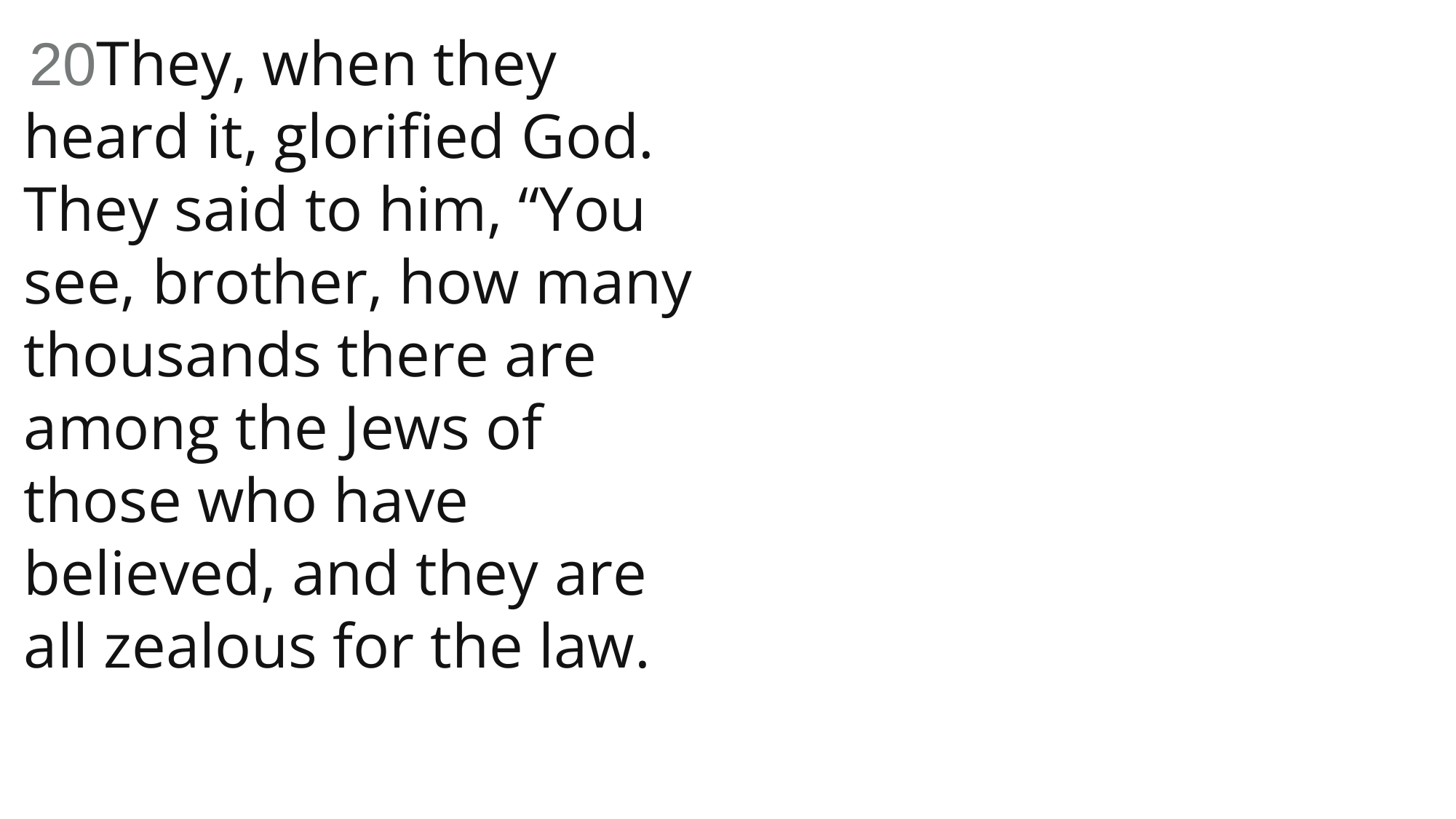

20They, when they heard it, glorified God. They said to him, “You see, brother, how many thousands there are among the Jews of those who have believed, and they are all zealous for the law.